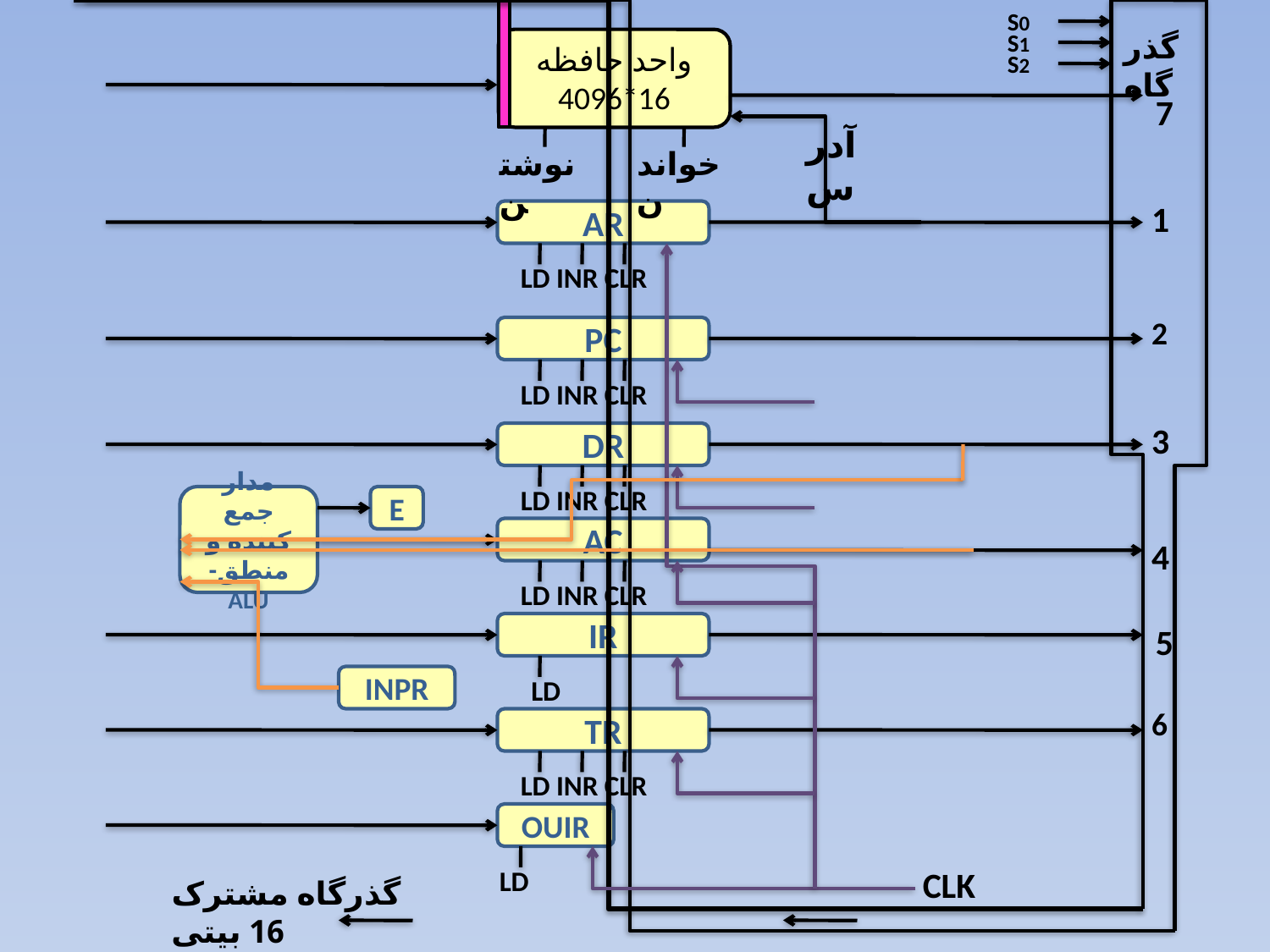

واحد حافظه
4096*16
S0
S1
گذرگاه
S2
7
آدرس
نوشتن
خواندن
1
AR
LD INR CLR
2
PC
LD INR CLR
3
DR
LD INR CLR
مدار جمع کننده و منطق-ALU
E
AC
LD INR CLR
4
IR
LD
5
INPR
6
TR
LD INR CLR
OUIR
LD
CLK
گذرگاه مشترک 16 بیتی